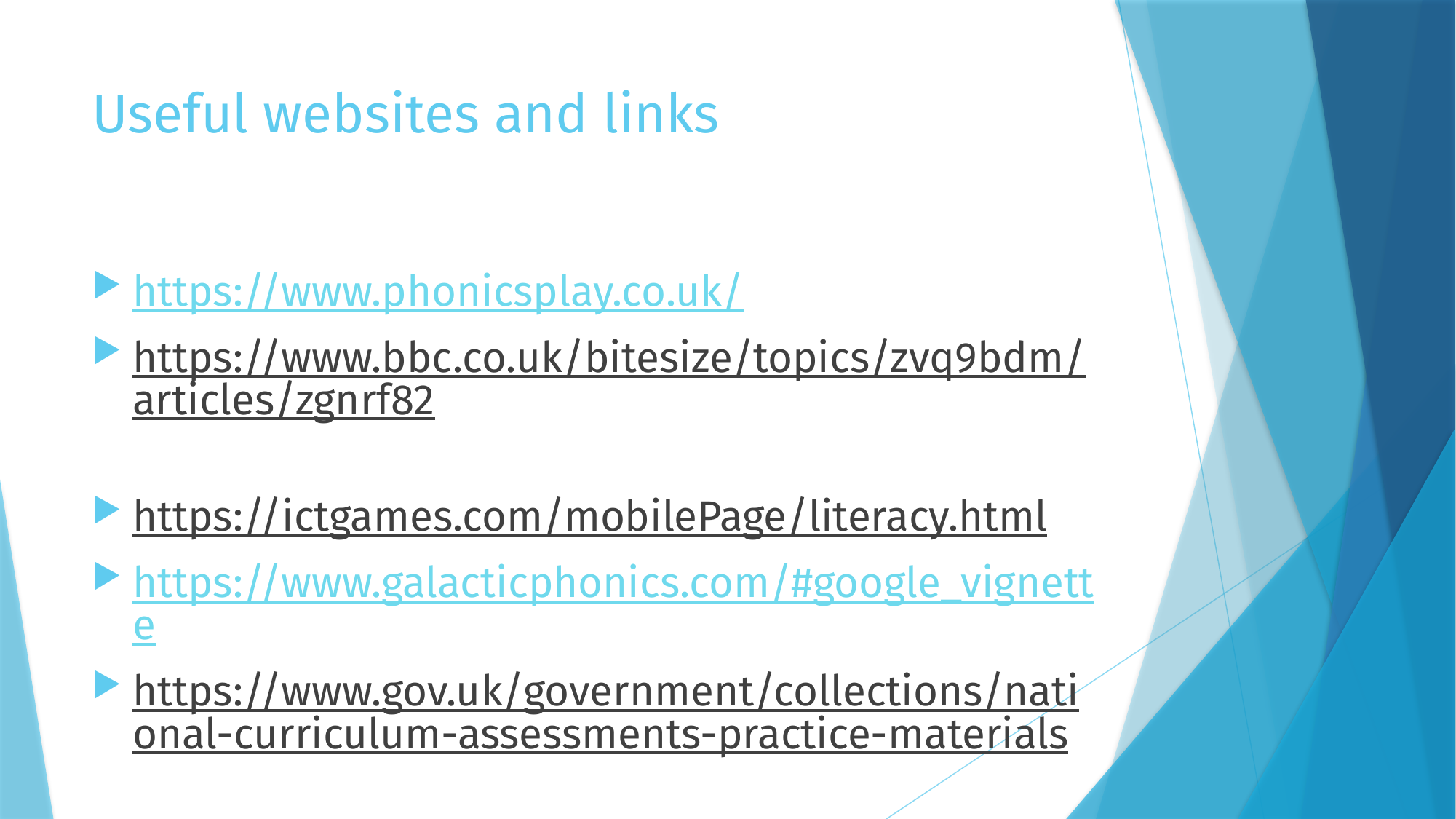

# Useful websites and links
https://www.phonicsplay.co.uk/
https://www.bbc.co.uk/bitesize/topics/zvq9bdm/articles/zgnrf82
https://ictgames.com/mobilePage/literacy.html
https://www.galacticphonics.com/#google_vignette
https://www.gov.uk/government/collections/national-curriculum-assessments-practice-materials